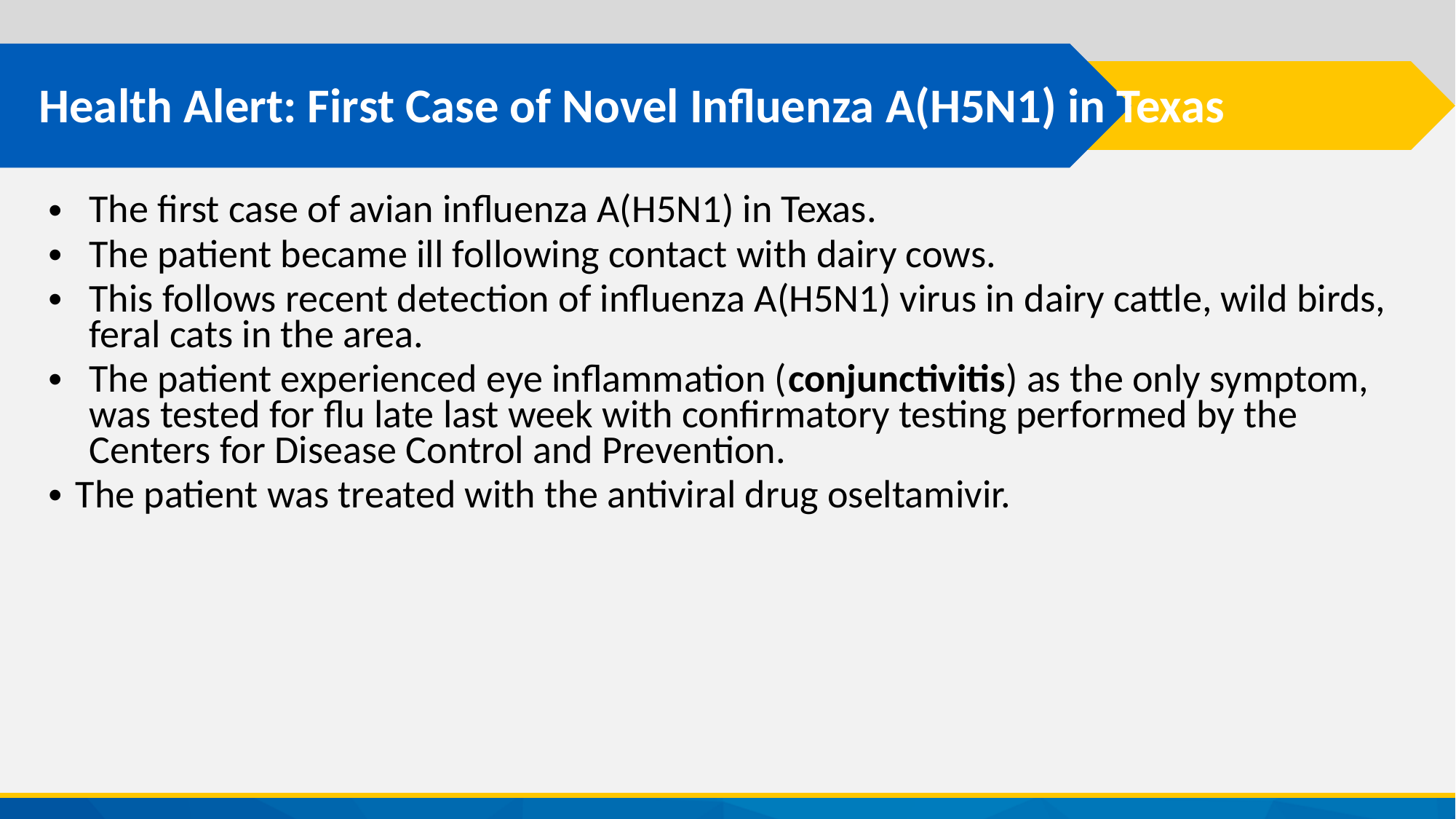

# Health Alert: First Case of Novel Influenza A(H5N1) in Texas
The first case of avian influenza A(H5N1) in Texas.
The patient became ill following contact with dairy cows.
This follows recent detection of influenza A(H5N1) virus in dairy cattle, wild birds, feral cats in the area.
The patient experienced eye inflammation (conjunctivitis) as the only symptom, was tested for flu late last week with confirmatory testing performed by the Centers for Disease Control and Prevention.
The patient was treated with the antiviral drug oseltamivir.